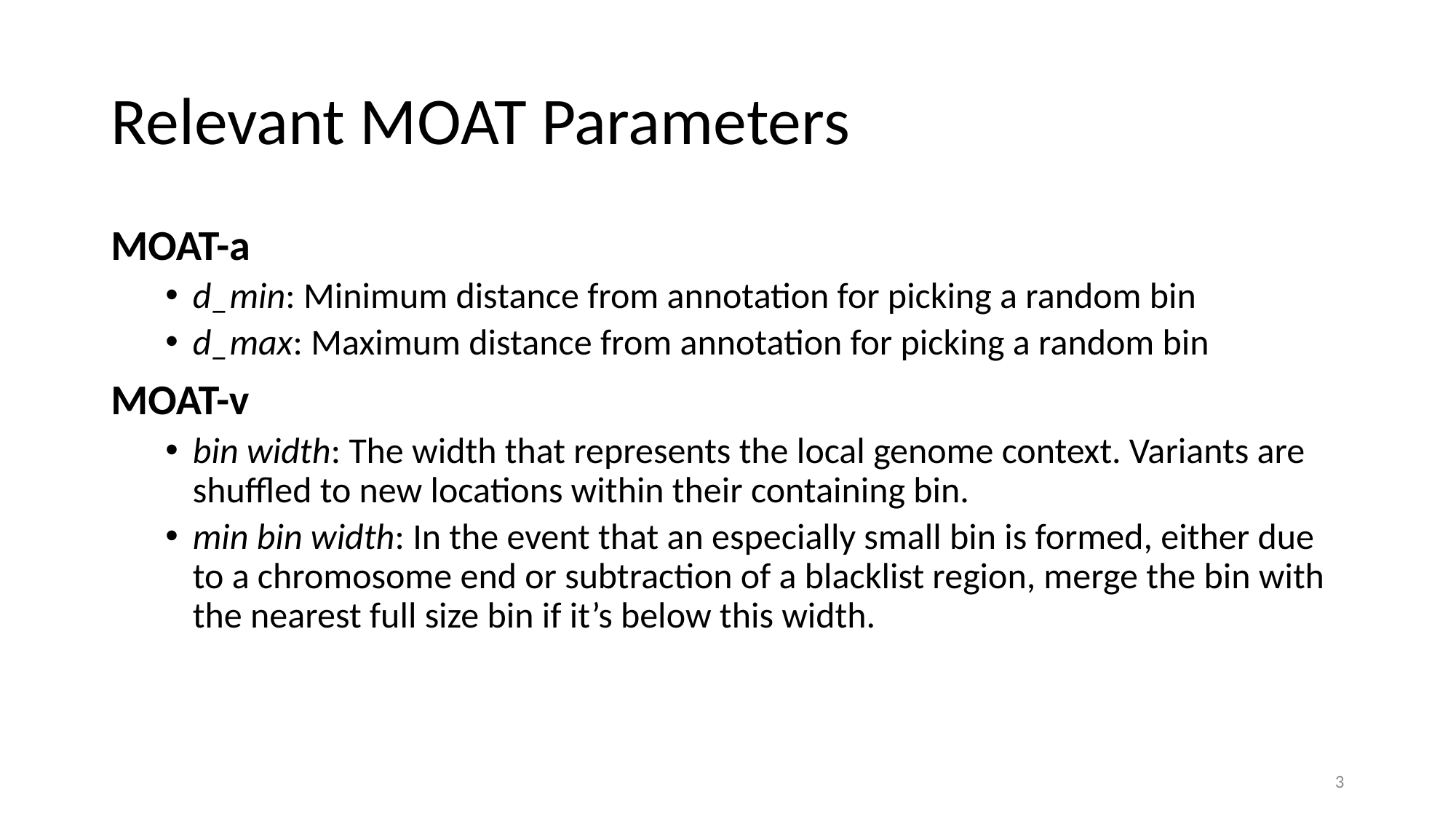

# Relevant MOAT Parameters
MOAT-a
d_min: Minimum distance from annotation for picking a random bin
d_max: Maximum distance from annotation for picking a random bin
MOAT-v
bin width: The width that represents the local genome context. Variants are shuffled to new locations within their containing bin.
min bin width: In the event that an especially small bin is formed, either due to a chromosome end or subtraction of a blacklist region, merge the bin with the nearest full size bin if it’s below this width.
3